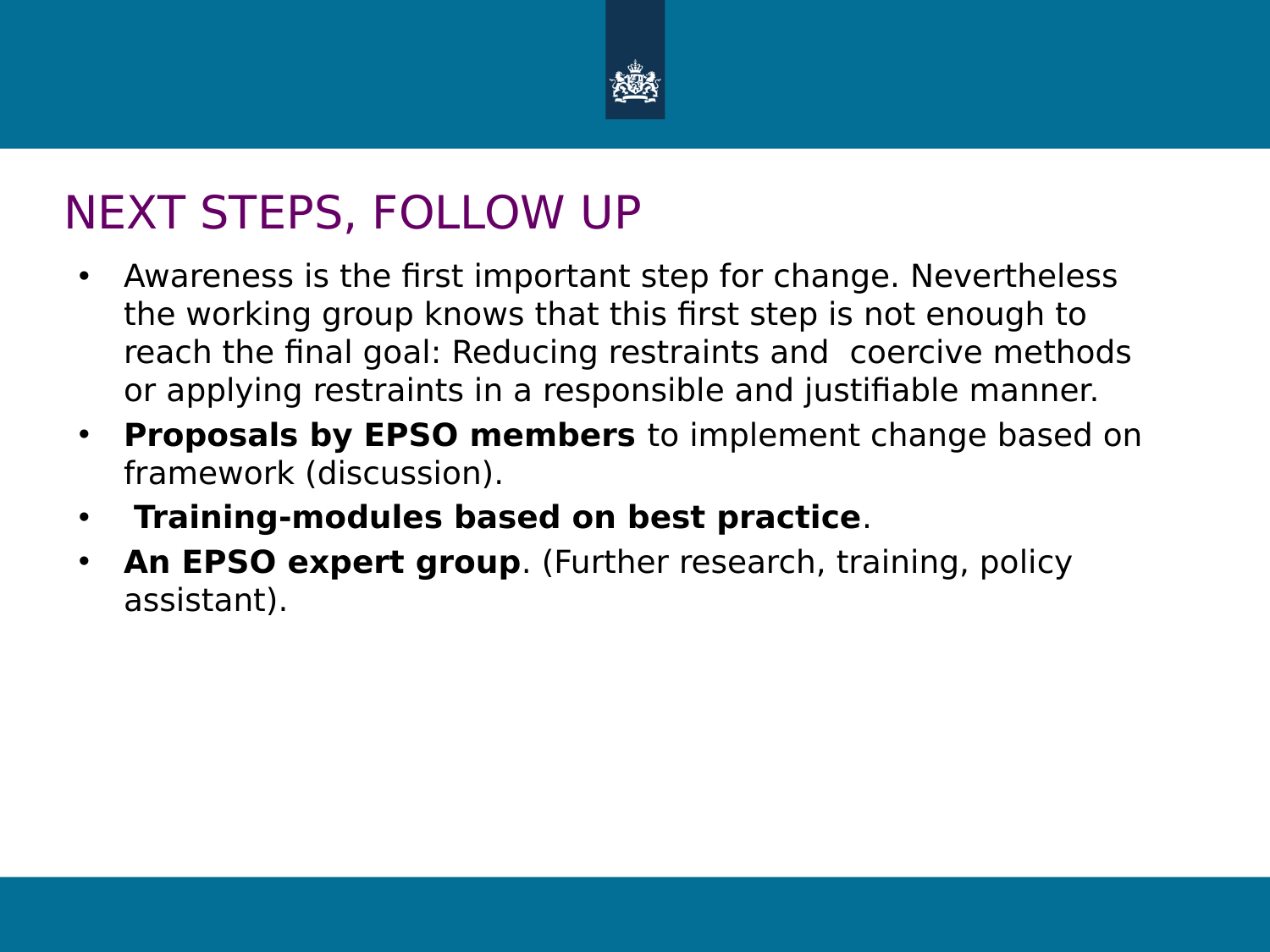

# NEXT STEPS, FOLLOW UP
Awareness is the first important step for change. Nevertheless the working group knows that this first step is not enough to reach the final goal: Reducing restraints and  coercive methods or applying restraints in a responsible and justifiable manner.
Proposals by EPSO members to implement change based on framework (discussion).
 Training-modules based on best practice.
An EPSO expert group. (Further research, training, policy assistant).